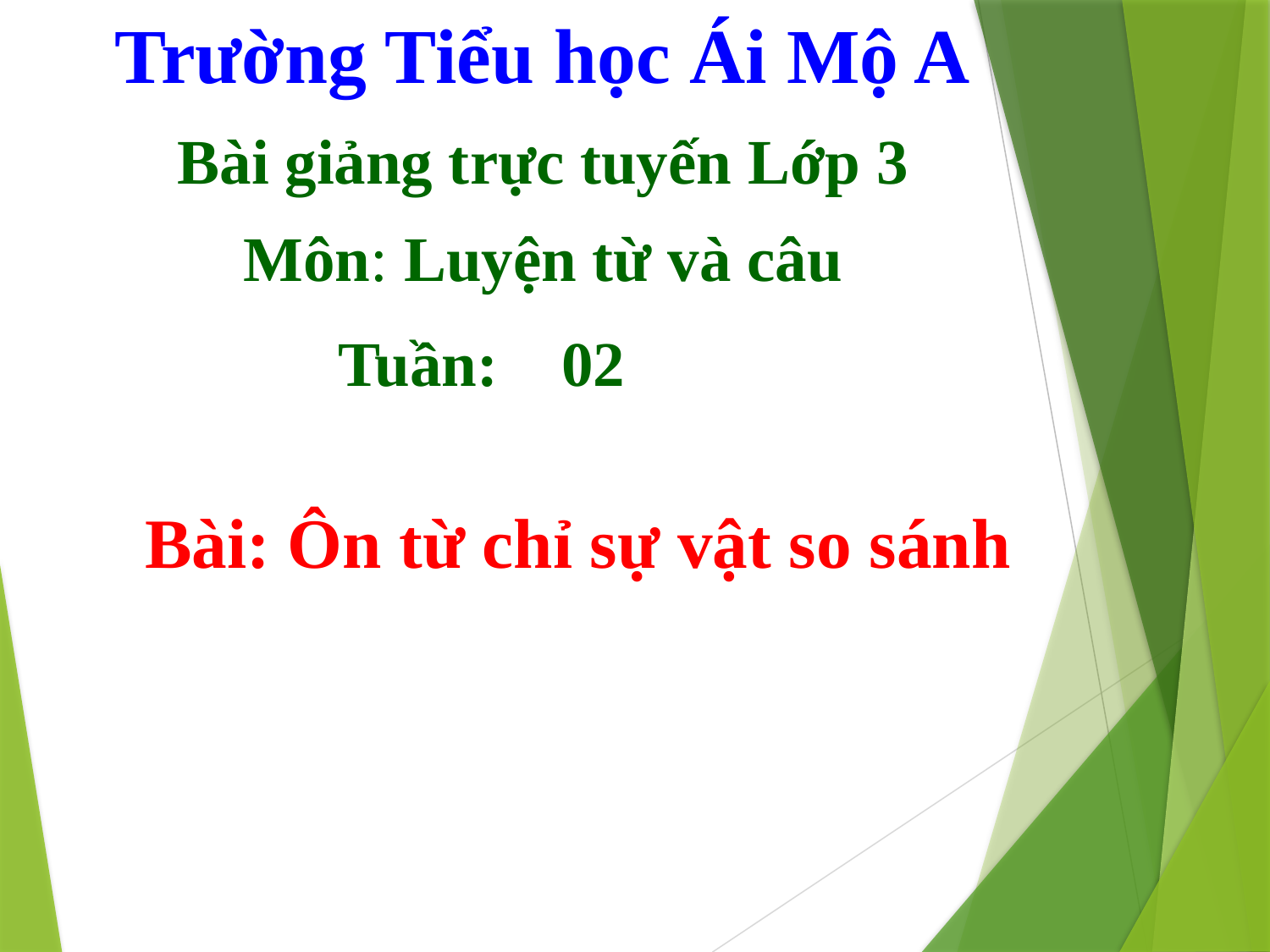

Trường Tiểu học Ái Mộ A
Bài giảng trực tuyến Lớp 3
Môn: Luyện từ và câu
                    Tuần:    02

         Bài: Ôn từ chỉ sự vật so sánh